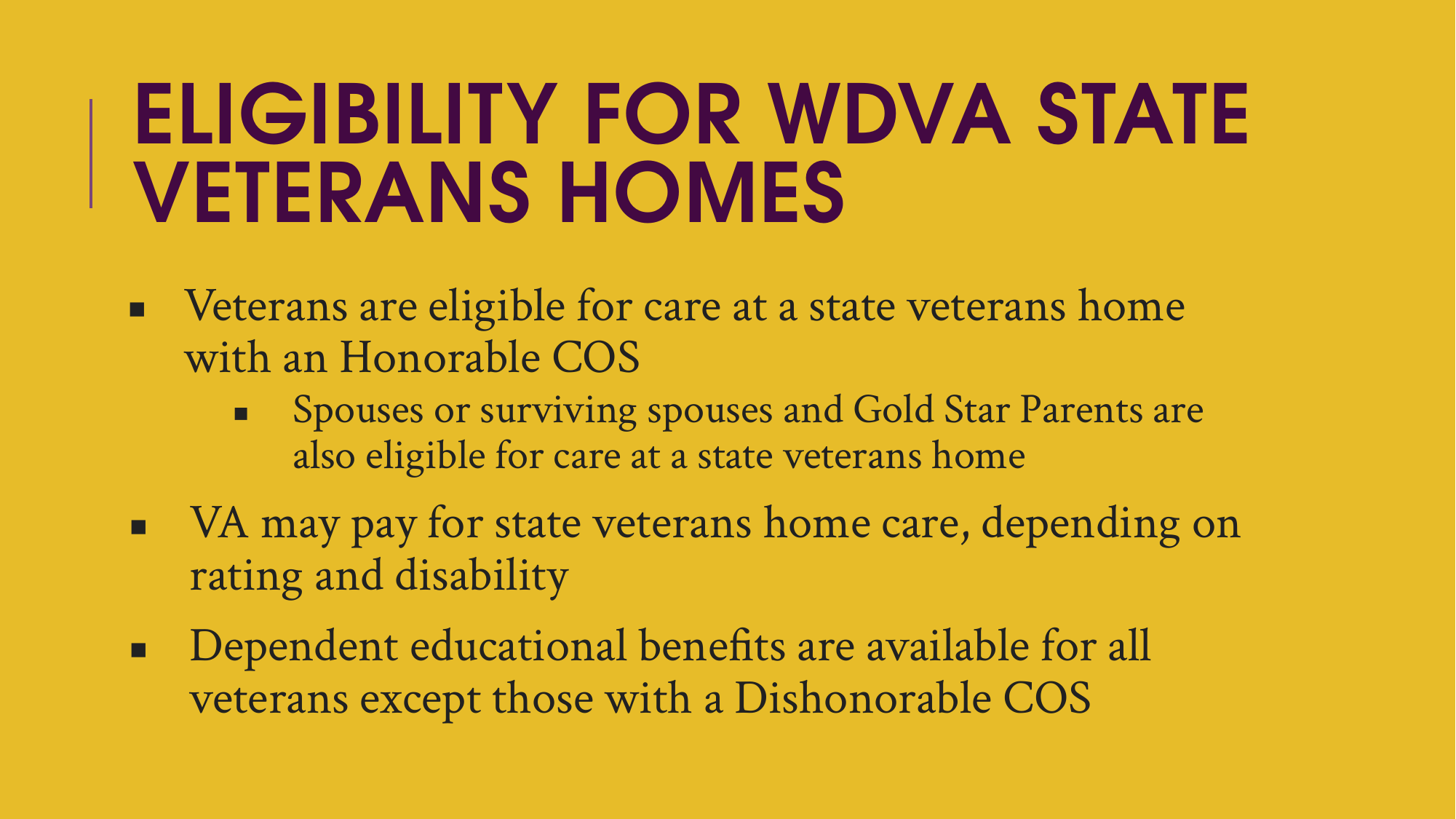

# ELIGIBILITY FOR WDVA STATE VETERANS HOMES
Veterans are eligible for care at a state veterans home with an Honorable COS
Spouses or surviving spouses and Gold Star Parents are also eligible for care at a state veterans home
VA may pay for state veterans home care, depending on rating and disability
Dependent educational benefits are available for all veterans except those with a Dishonorable COS